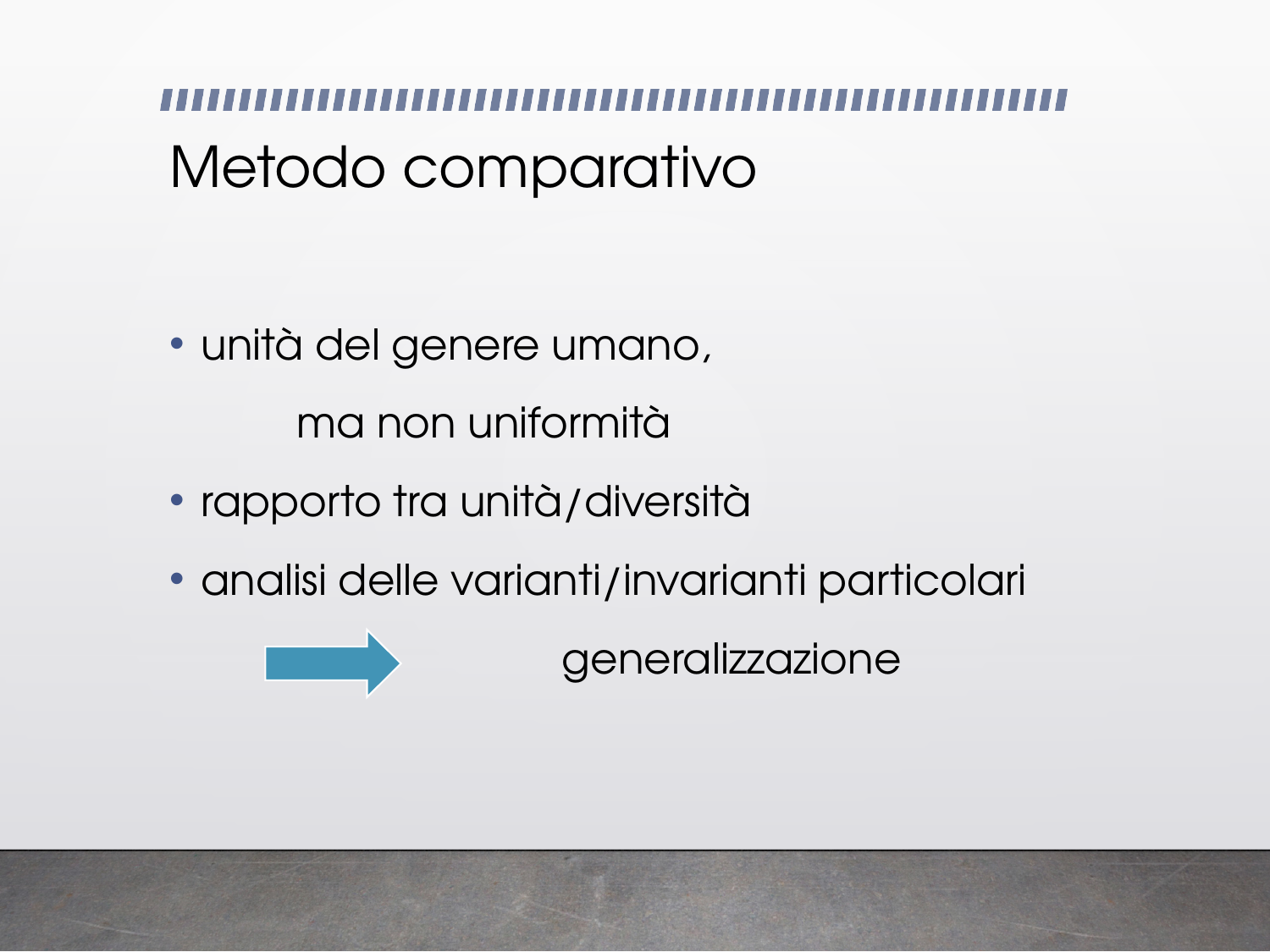

# Metodo comparativo
unità del genere umano,
	ma non uniformità
rapporto tra unità/diversità
analisi delle varianti/invarianti particolari
			 generalizzazione